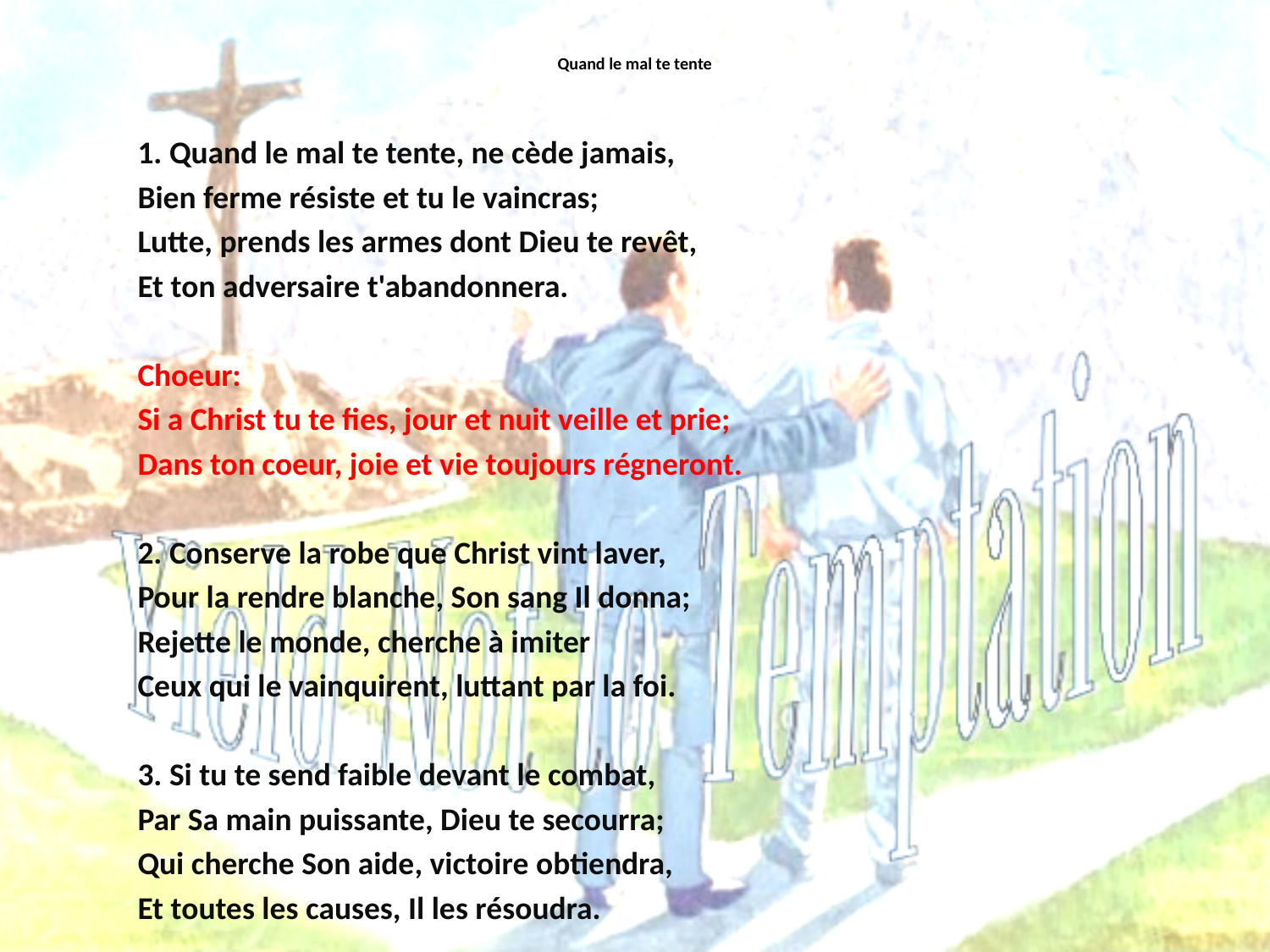

# Quand le mal te tente
1. Quand le mal te tente, ne cède jamais,
Bien ferme résiste et tu le vaincras;
Lutte, prends les armes dont Dieu te revêt,
Et ton adversaire t'abandonnera.

Choeur:
Si a Christ tu te fies, jour et nuit veille et prie;
Dans ton coeur, joie et vie toujours régneront.

2. Conserve la robe que Christ vint laver,
Pour la rendre blanche, Son sang Il donna;
Rejette le monde, cherche à imiter
Ceux qui le vainquirent, luttant par la foi.

3. Si tu te send faible devant le combat,
Par Sa main puissante, Dieu te secourra;
Qui cherche Son aide, victoire obtiendra,
Et toutes les causes, Il les résoudra.